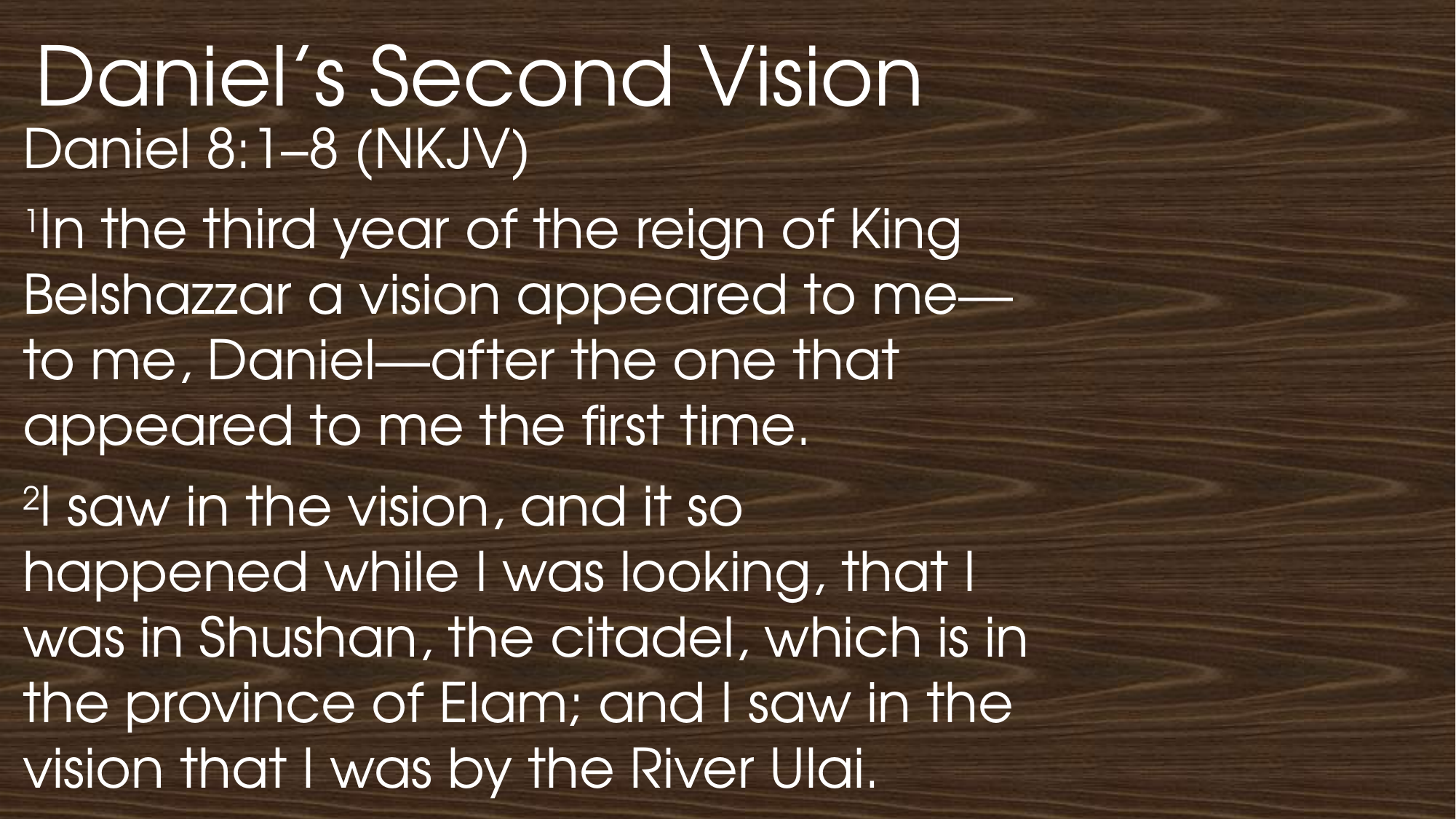

# Daniel’s Second Vision
Daniel 8:1–8 (NKJV)
1In the third year of the reign of King Belshazzar a vision appeared to me—to me, Daniel—after the one that appeared to me the first time.
2I saw in the vision, and it so happened while I was looking, that I was in Shushan, the citadel, which is in the province of Elam; and I saw in the vision that I was by the River Ulai.